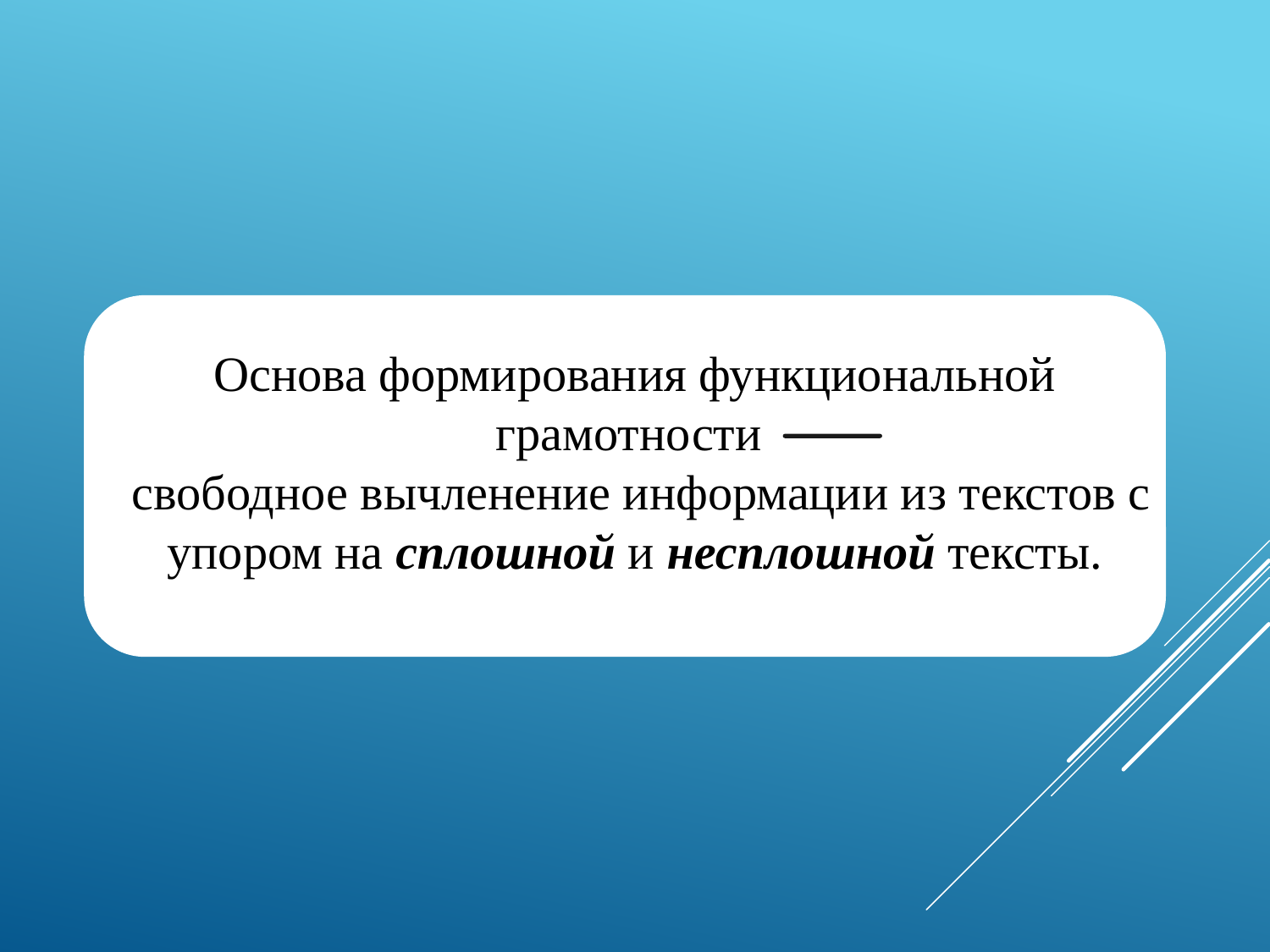

Основа формирования функциональной грамотности
 свободное вычленение информации из текстов с упором на сплошной и несплошной тексты.